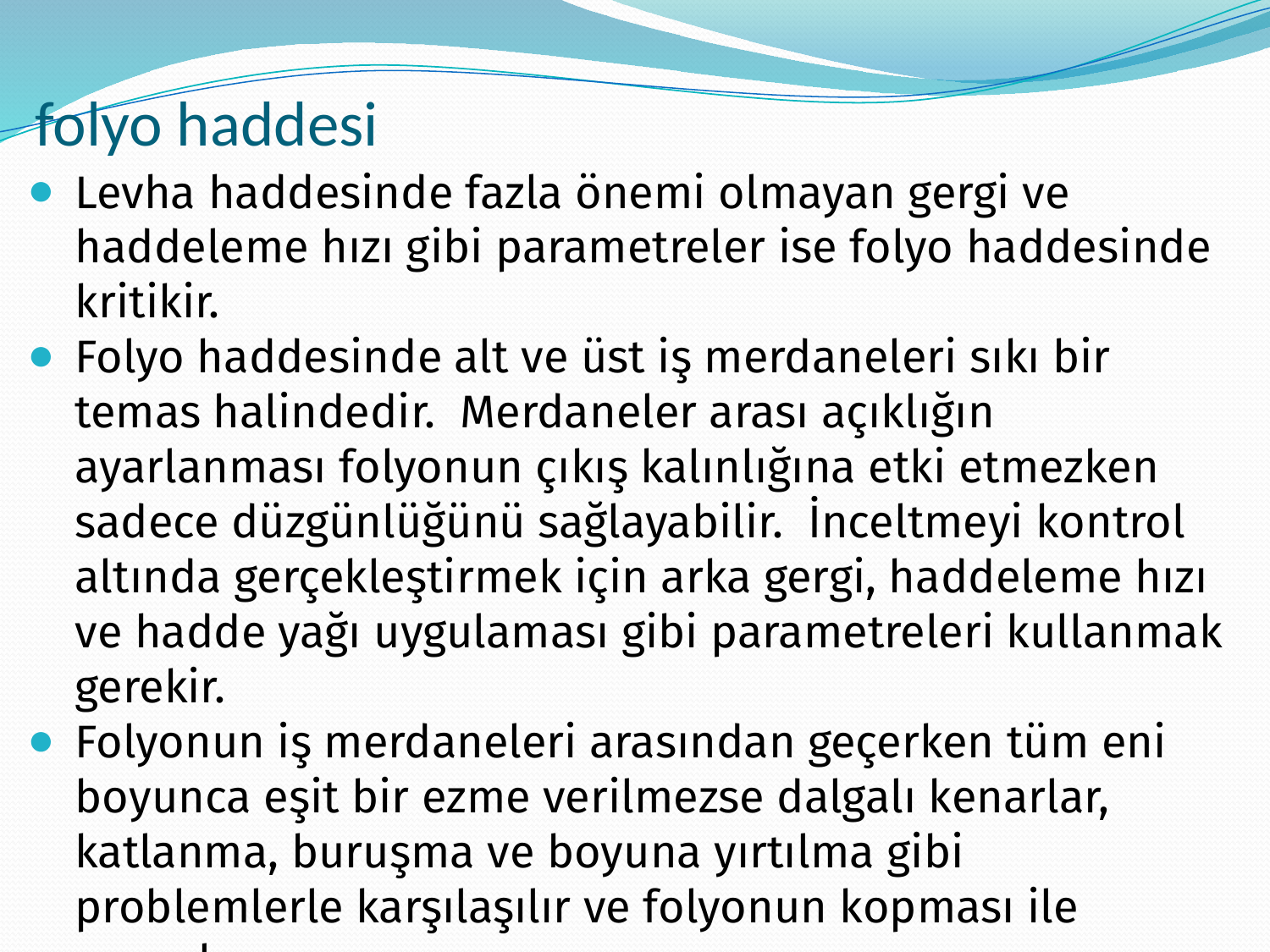

# folyo haddesi
Levha haddesinde fazla önemi olmayan gergi ve haddeleme hızı gibi parametreler ise folyo haddesinde kritikir.
Folyo haddesinde alt ve üst iş merdaneleri sıkı bir temas halindedir.  Merdaneler arası açıklığın ayarlanması folyonun çıkış kalınlığına etki etmezken sadece düzgünlüğünü sağlayabilir.  İnceltmeyi kontrol altında gerçekleştirmek için arka gergi, haddeleme hızı ve hadde yağı uygulaması gibi parametreleri kullanmak gerekir.
Folyonun iş merdaneleri arasından geçerken tüm eni boyunca eşit bir ezme verilmezse dalgalı kenarlar, katlanma, buruşma ve boyuna yırtılma gibi problemlerle karşılaşılır ve folyonun kopması ile sonuçlanır.